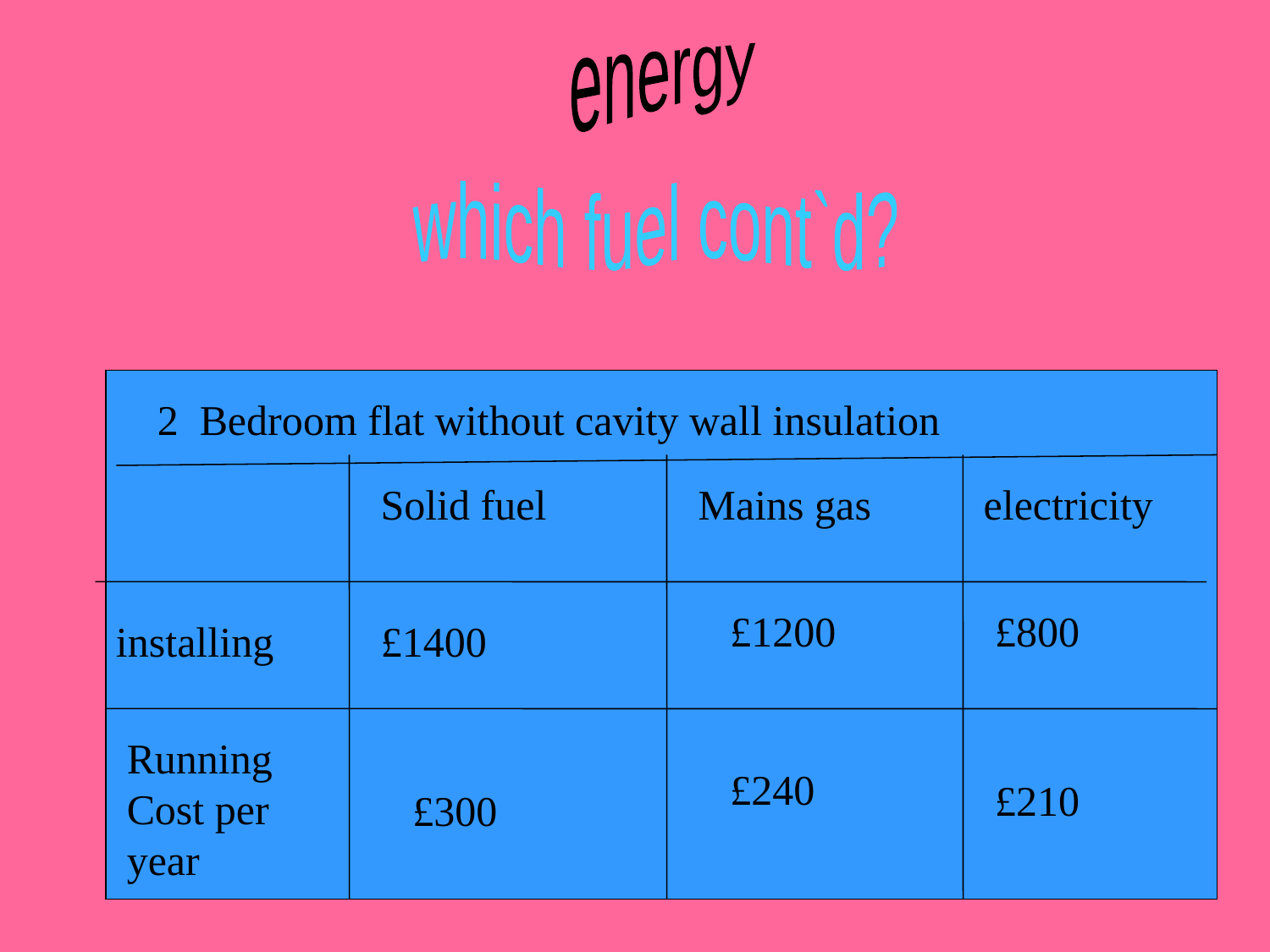

energy
which fuel cont`d?

2  Bedroom flat without cavity wall insulation

Solid fuel
Mains gas
electricity

£1200
£800
installing
£1400

Running
Cost per
year
£240
£210
£300